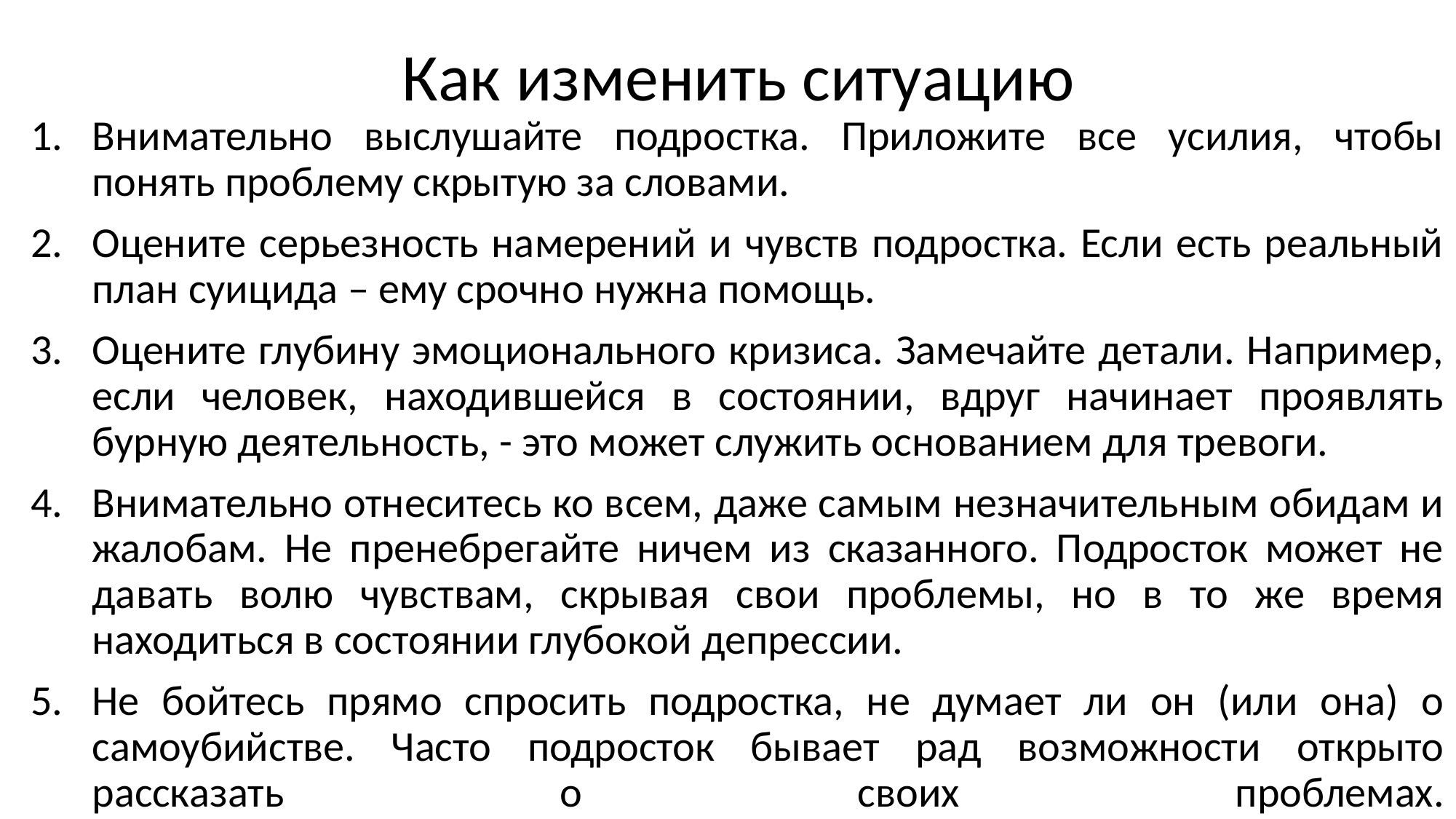

# Как изменить ситуацию
Внимательно выслушайте подростка. Приложите все усилия, чтобы понять проблему скрытую за словами.
Оцените серьезность намерений и чувств подростка. Если есть реальный план суицида – ему срочно нужна помощь.
Оцените глубину эмоционального кризиса. Замечайте детали. Например, если человек, находившейся в состоянии, вдруг начинает проявлять бурную деятельность, - это может служить основанием для тревоги.
Внимательно отнеситесь ко всем, даже самым незначительным обидам и жалобам. Не пренебрегайте ничем из сказанного. Подросток может не давать волю чувствам, скрывая свои проблемы, но в то же время находиться в состоянии глубокой депрессии.
Не бойтесь прямо спросить подростка, не думает ли он (или она) о самоубийстве. Часто подросток бывает рад возможности открыто рассказать о своих проблемах.